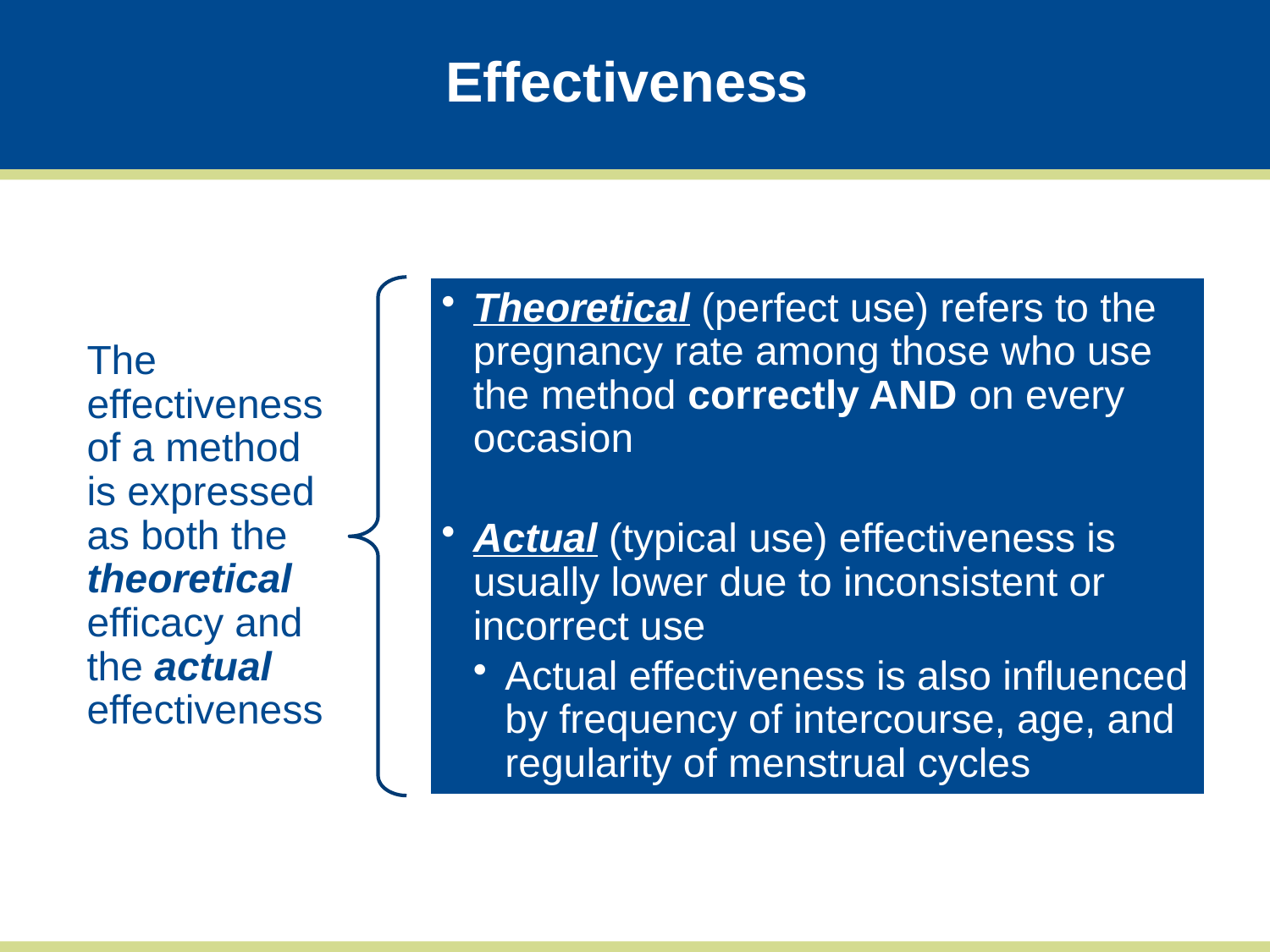

# Effectiveness
The effectiveness of a method is expressed as both the theoretical efficacy and the actual effectiveness
Theoretical (perfect use) refers to the pregnancy rate among those who use the method correctly AND on every occasion

Actual (typical use) effectiveness is usually lower due to inconsistent or incorrect use
Actual effectiveness is also influenced by frequency of intercourse, age, and regularity of menstrual cycles